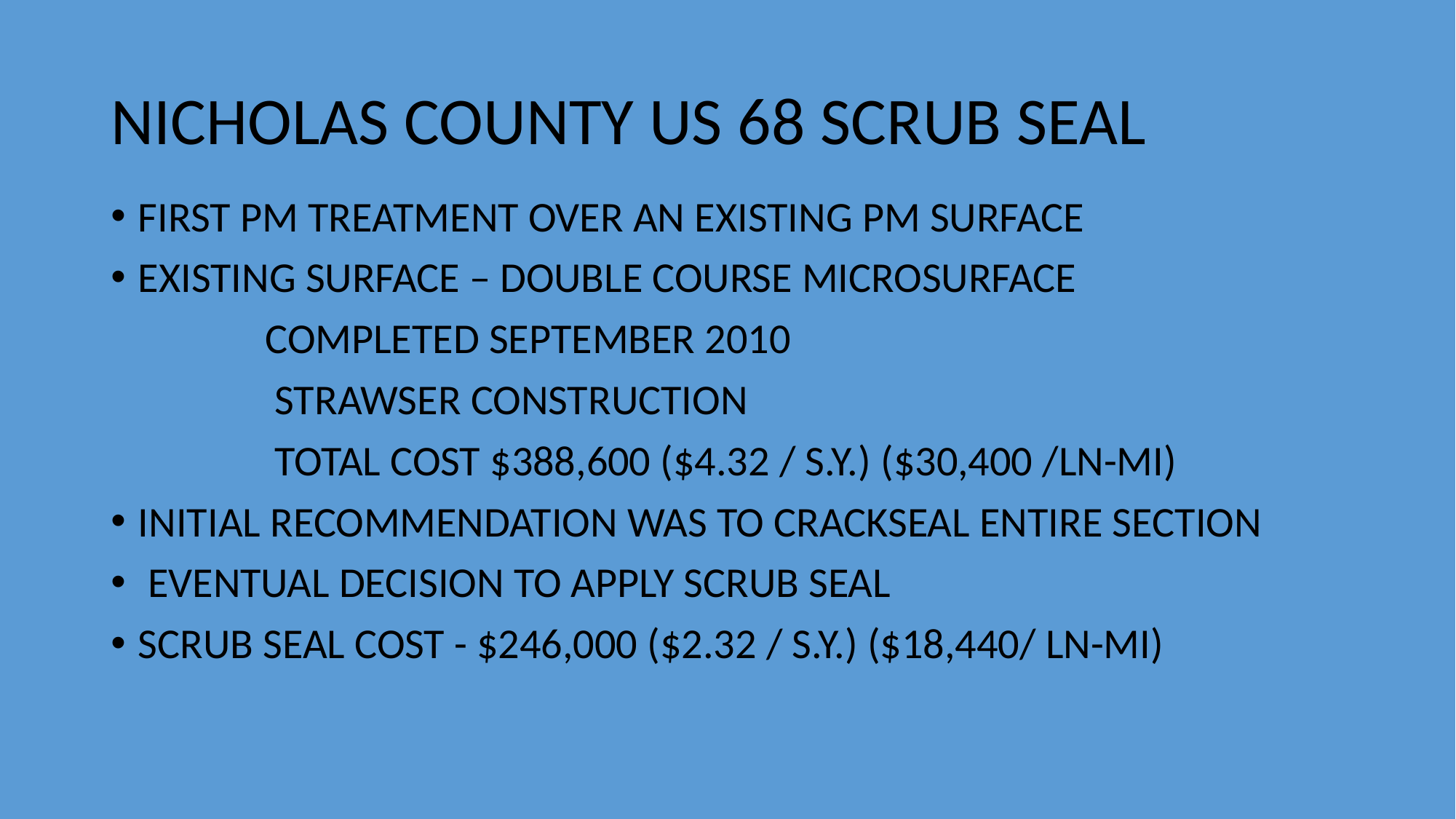

# NICHOLAS COUNTY US 68 SCRUB SEAL
FIRST PM TREATMENT OVER AN EXISTING PM SURFACE
EXISTING SURFACE – DOUBLE COURSE MICROSURFACE
                COMPLETED SEPTEMBER 2010
                 STRAWSER CONSTRUCTION
                 TOTAL COST $388,600 ($4.32 / S.Y.) ($30,400 /LN-MI)
INITIAL RECOMMENDATION WAS TO CRACKSEAL ENTIRE SECTION
 EVENTUAL DECISION TO APPLY SCRUB SEAL
SCRUB SEAL COST - $246,000 ($2.32 / S.Y.) ($18,440/ LN-MI)